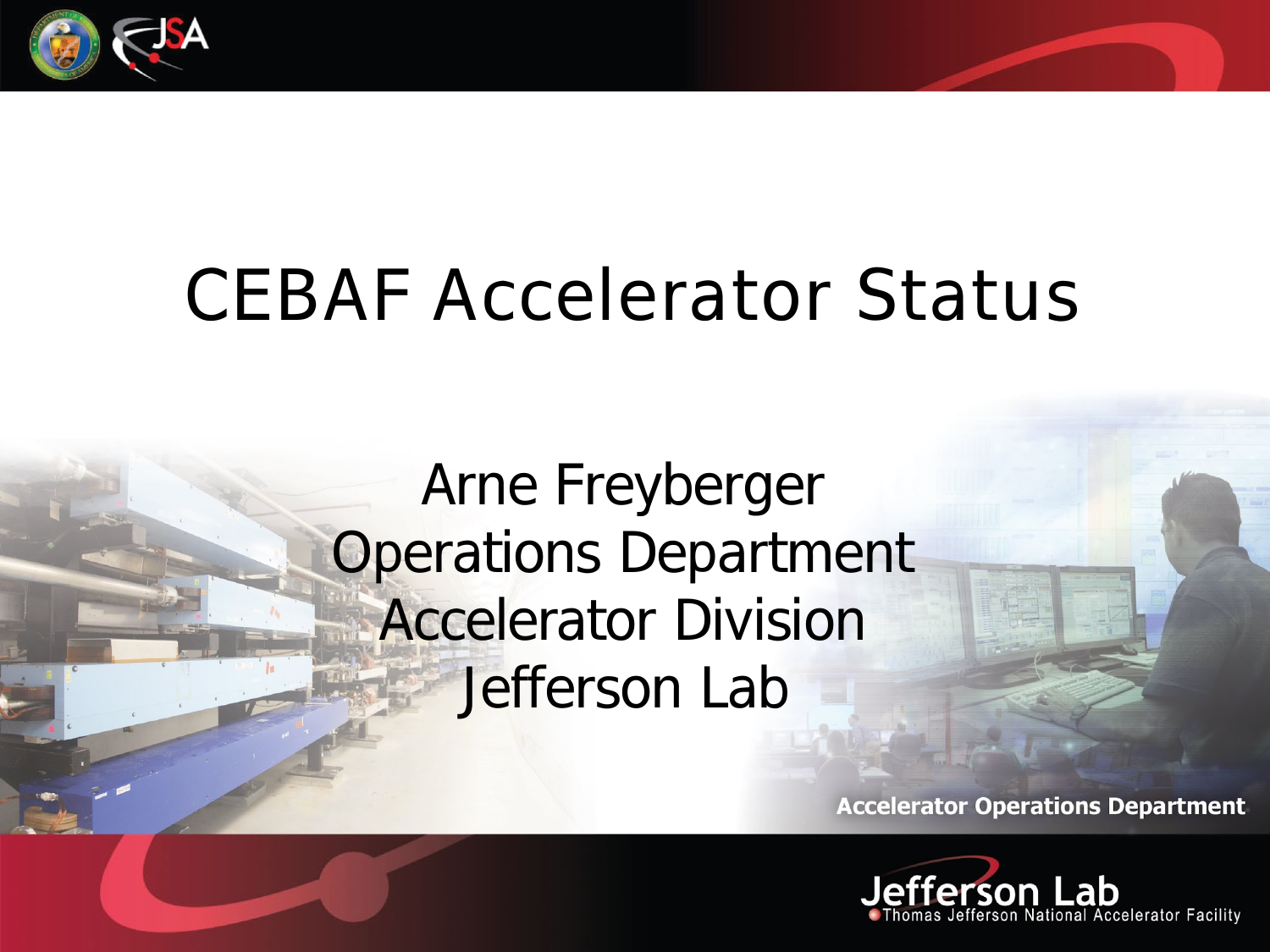

# CEBAF Accelerator Status
Arne Freyberger
Operations Department
Accelerator Division
Jefferson Lab